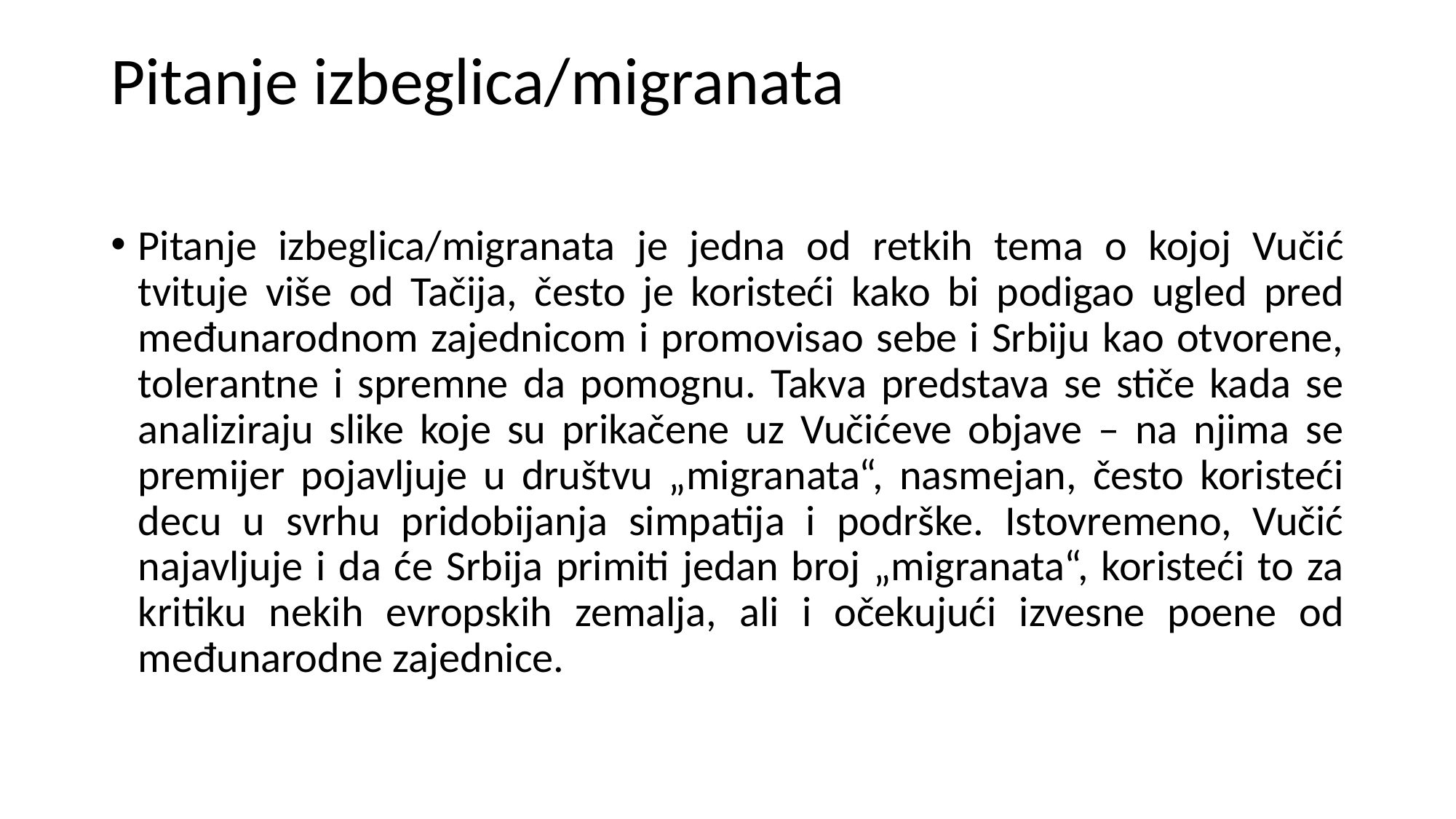

# Pitanje izbeglica/migranata
Pitanje izbeglica/migranata je jedna od retkih tema o kojoj Vučić tvituje više od Tačija, često je koristeći kako bi podigao ugled pred međunarodnom zajednicom i promovisao sebe i Srbiju kao otvorene, tolerantne i spremne da pomognu. Takva predstava se stiče kada se analiziraju slike koje su prikačene uz Vučićeve objave – na njima se premijer pojavljuje u društvu „migranata“, nasmejan, često koristeći decu u svrhu pridobijanja simpatija i podrške. Istovremeno, Vučić najavljuje i da će Srbija primiti jedan broj „migranata“, koristeći to za kritiku nekih evropskih zemalja, ali i očekujući izvesne poene od međunarodne zajednice.